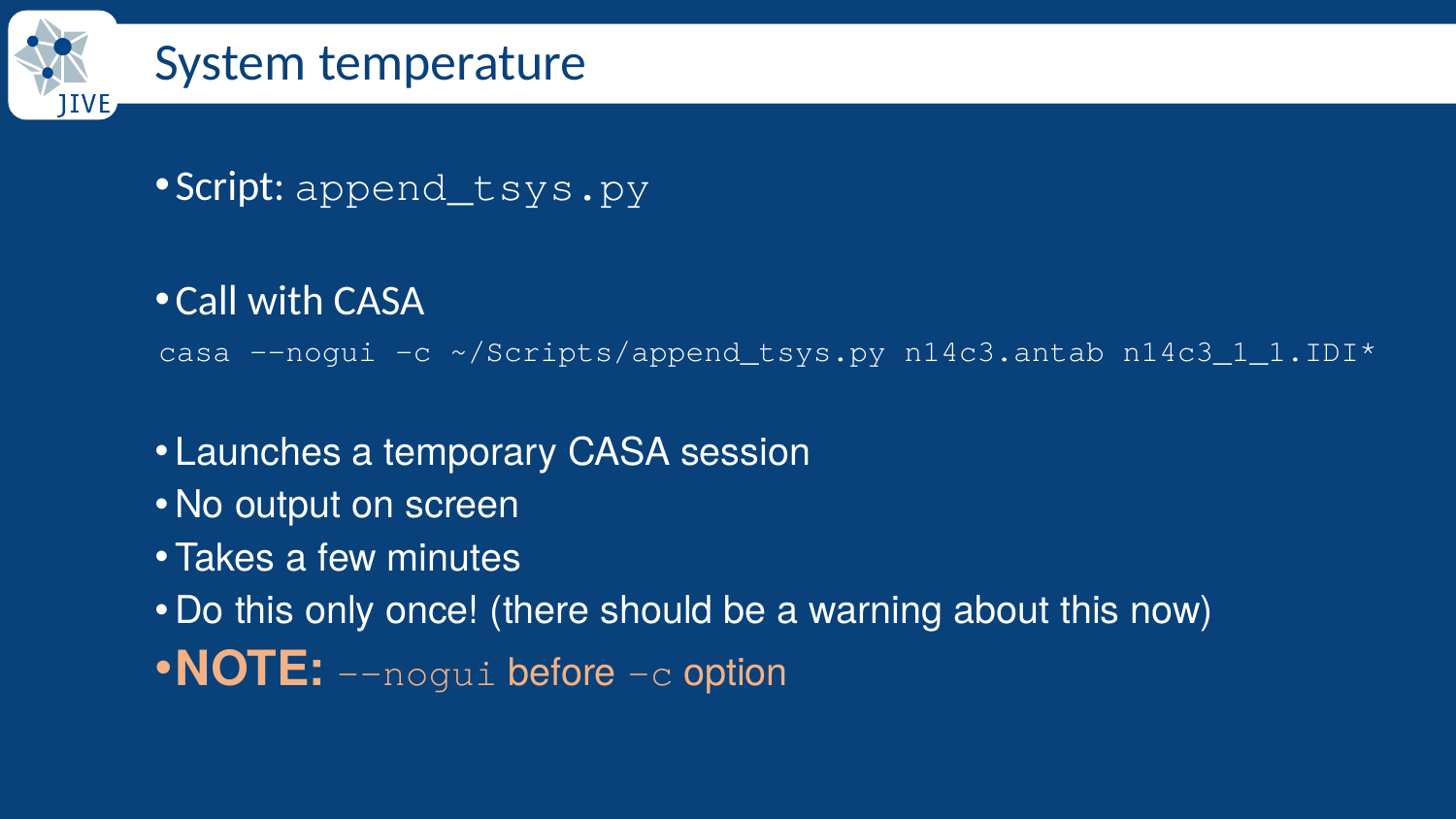

# System temperature
Script: append_tsys.py

Call with CASA
casa --nogui –c ~/Scripts/append_tsys.py n14c3.antab n14c3_1_1.IDI*

Launches a temporary CASA session
No output on screen
Takes a few minutes
Do this only once! (there should be a warning about this now)
NOTE: --nogui before –c option